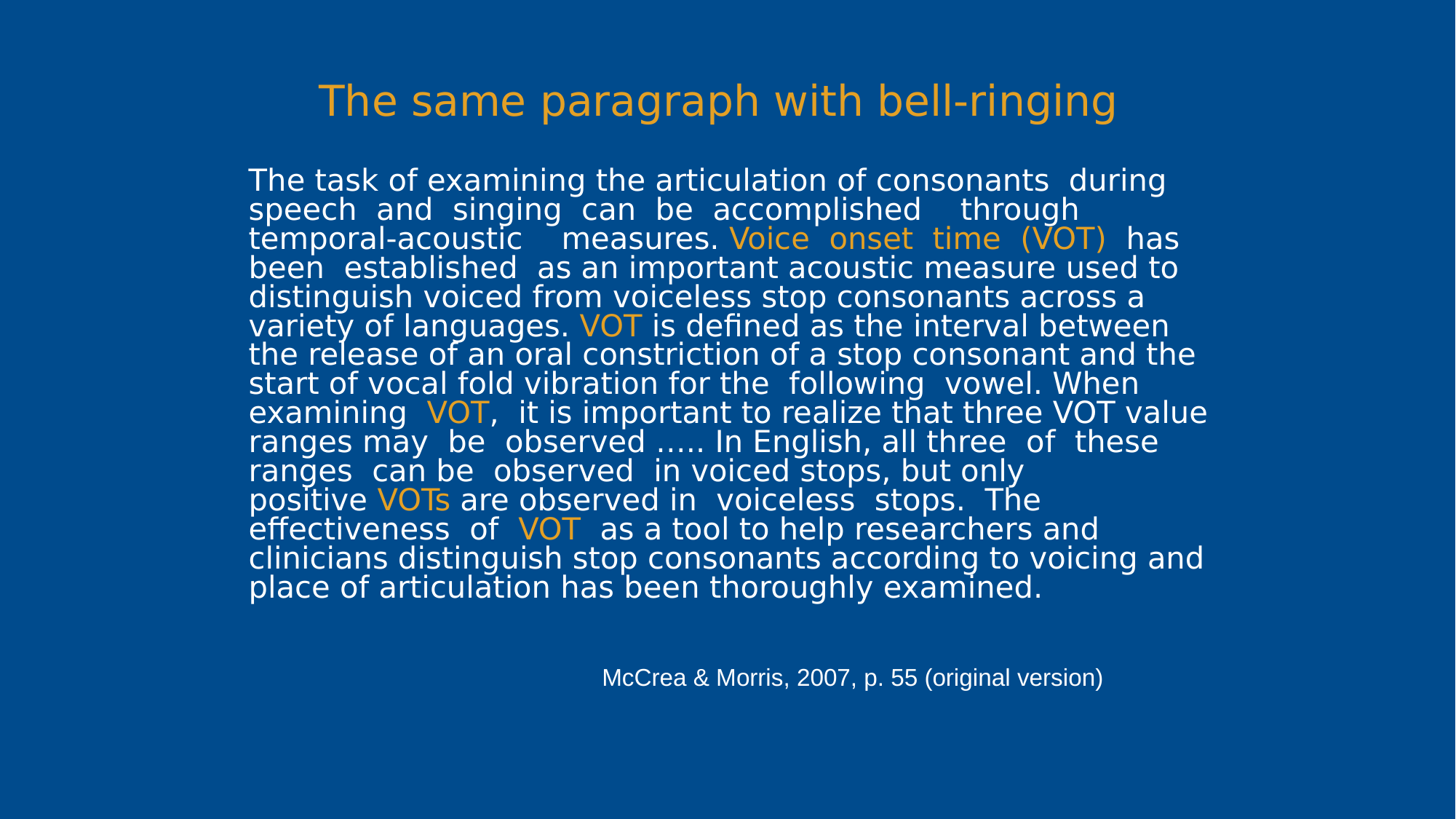

The same paragraph with bell-ringing
The task of examining the articulation of consonants  during
speech  and  singing  can  be  accomplished    through
temporal-acoustic    measures. Voice  onset  time  (VOT)  has
been  established  as an important acoustic measure used to
distinguish voiced from voiceless stop consonants across a
variety of languages. VOT is deﬁned as the interval between
the release of an oral constriction of a stop consonant and the
start of vocal fold vibration for the  following  vowel. When
examining  VOT,  it is important to realize that three VOT value
ranges may  be  observed ….. In English, all three  of  these
ranges  can be  observed  in voiced stops, but only
positive VOTs are observed in  voiceless  stops.  The
effectiveness  of  VOT  as a tool to help researchers and
clinicians distinguish stop consonants according to voicing and
place of articulation has been thoroughly examined.
McCrea & Morris, 2007, p. 55 (original version)